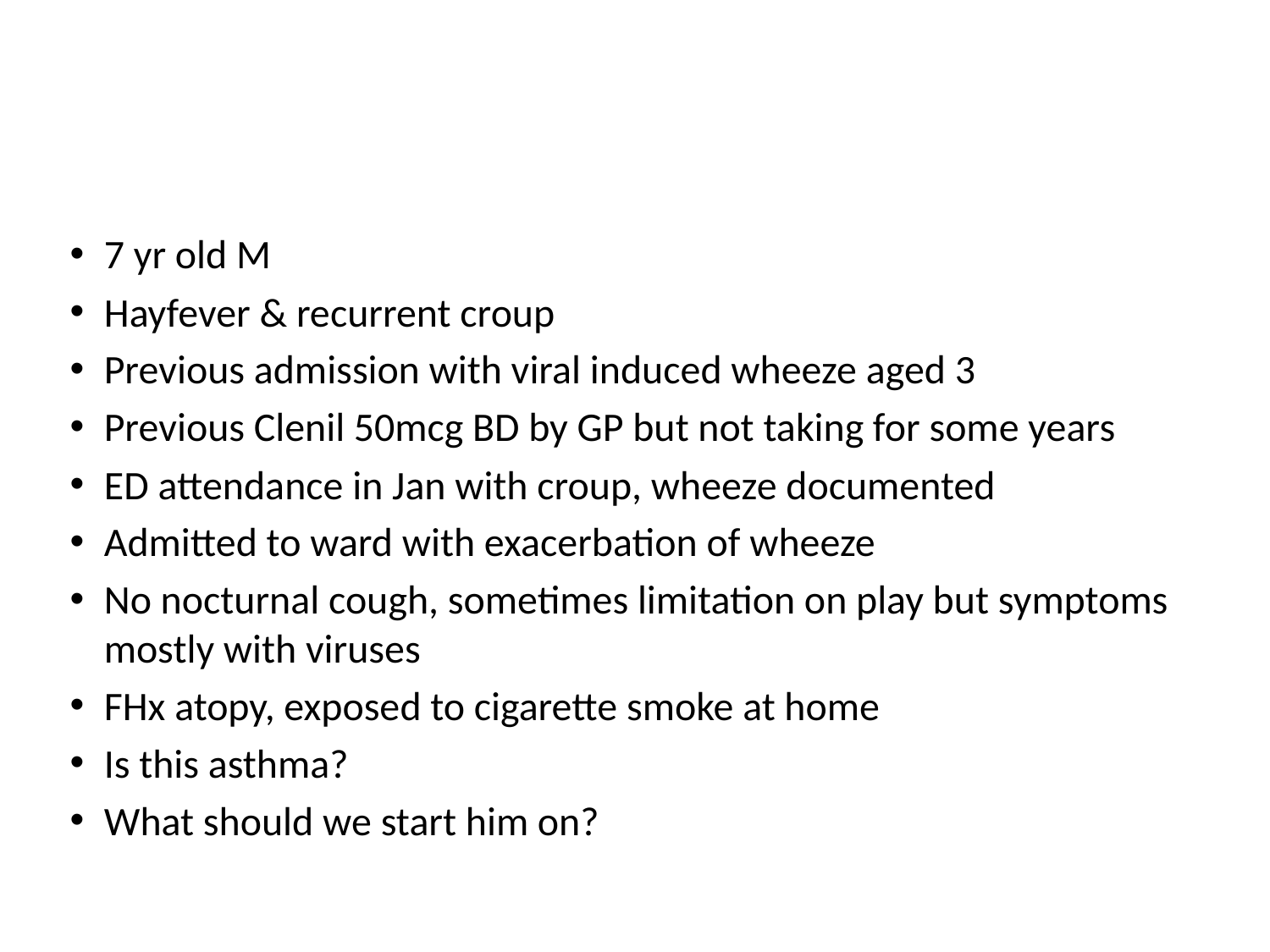

#
7 yr old M
Hayfever & recurrent croup
Previous admission with viral induced wheeze aged 3
Previous Clenil 50mcg BD by GP but not taking for some years
ED attendance in Jan with croup, wheeze documented
Admitted to ward with exacerbation of wheeze
No nocturnal cough, sometimes limitation on play but symptoms mostly with viruses
FHx atopy, exposed to cigarette smoke at home
Is this asthma?
What should we start him on?